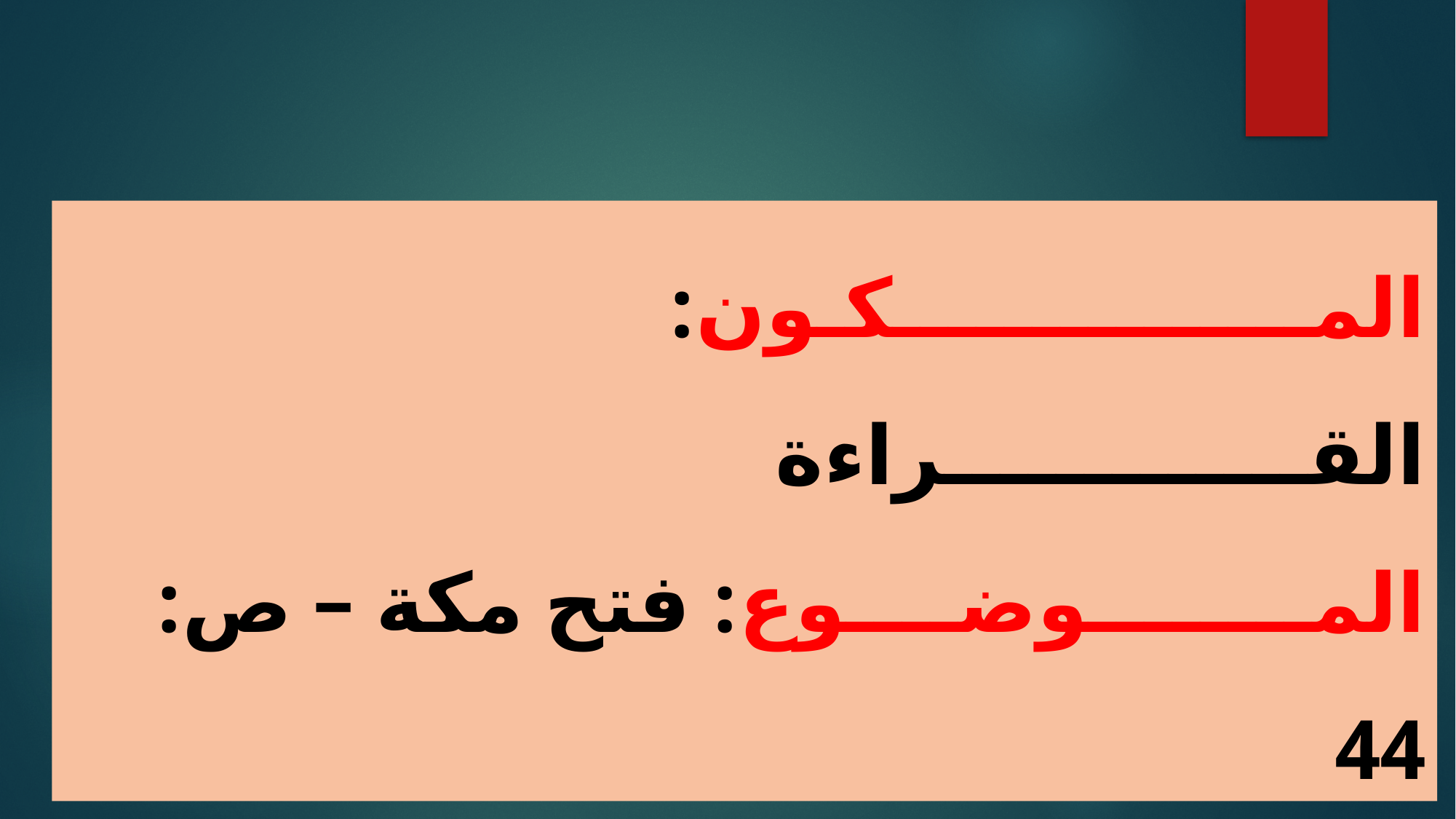

المـــــــــــــــكـون: القـــــــــــــراءة
المــــــــوضــــوع: فتح مكة – ص: 44